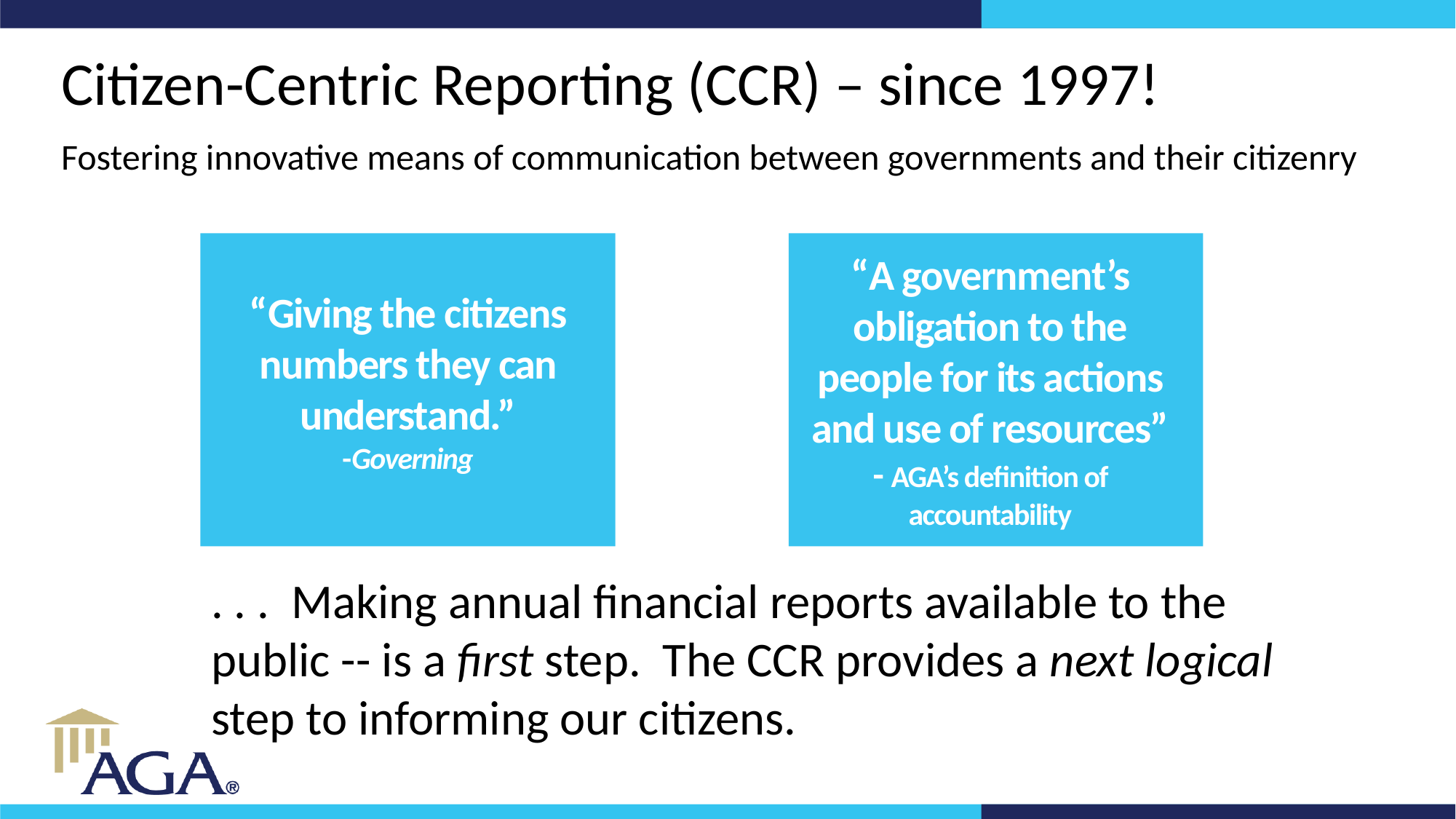

Citizen-Centric Reporting (CCR) – since 1997!
Fostering innovative means of communication between governments and their citizenry

“A government’s obligation to the people for its actions and use of resources”
- AGA’s definition of accountability

“Giving the citizens numbers they can understand.”
-Governing

. . .  Making annual financial reports available to the public -- is a first step.  The CCR provides a next logical step to informing our citizens.